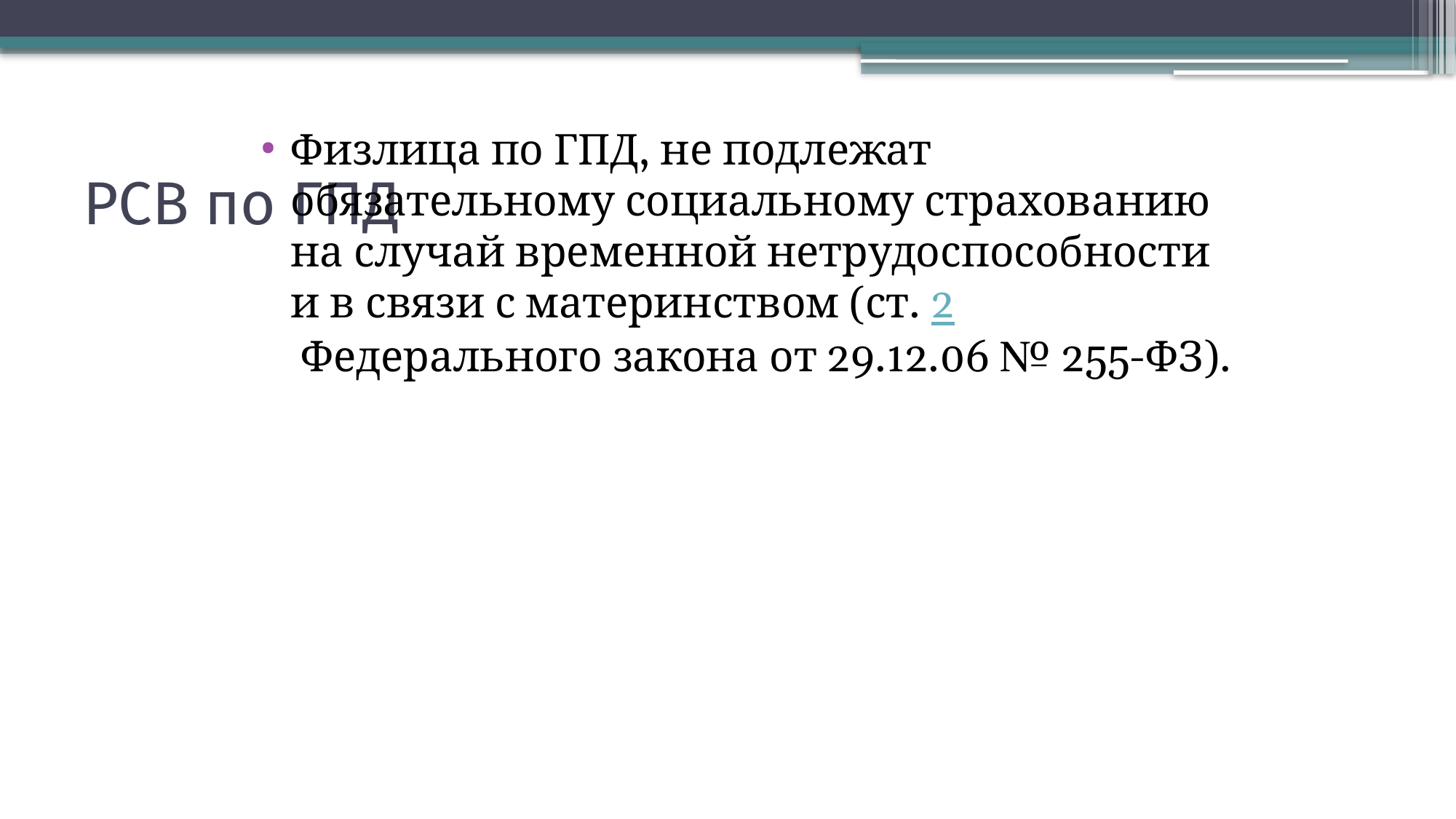

Физлица по ГПД, не подлежат обязательному социальному страхованию на случай временной нетрудоспособности и в связи с материнством (ст. 2 Федерального закона от 29.12.06 № 255-ФЗ).
# РСВ по ГПД